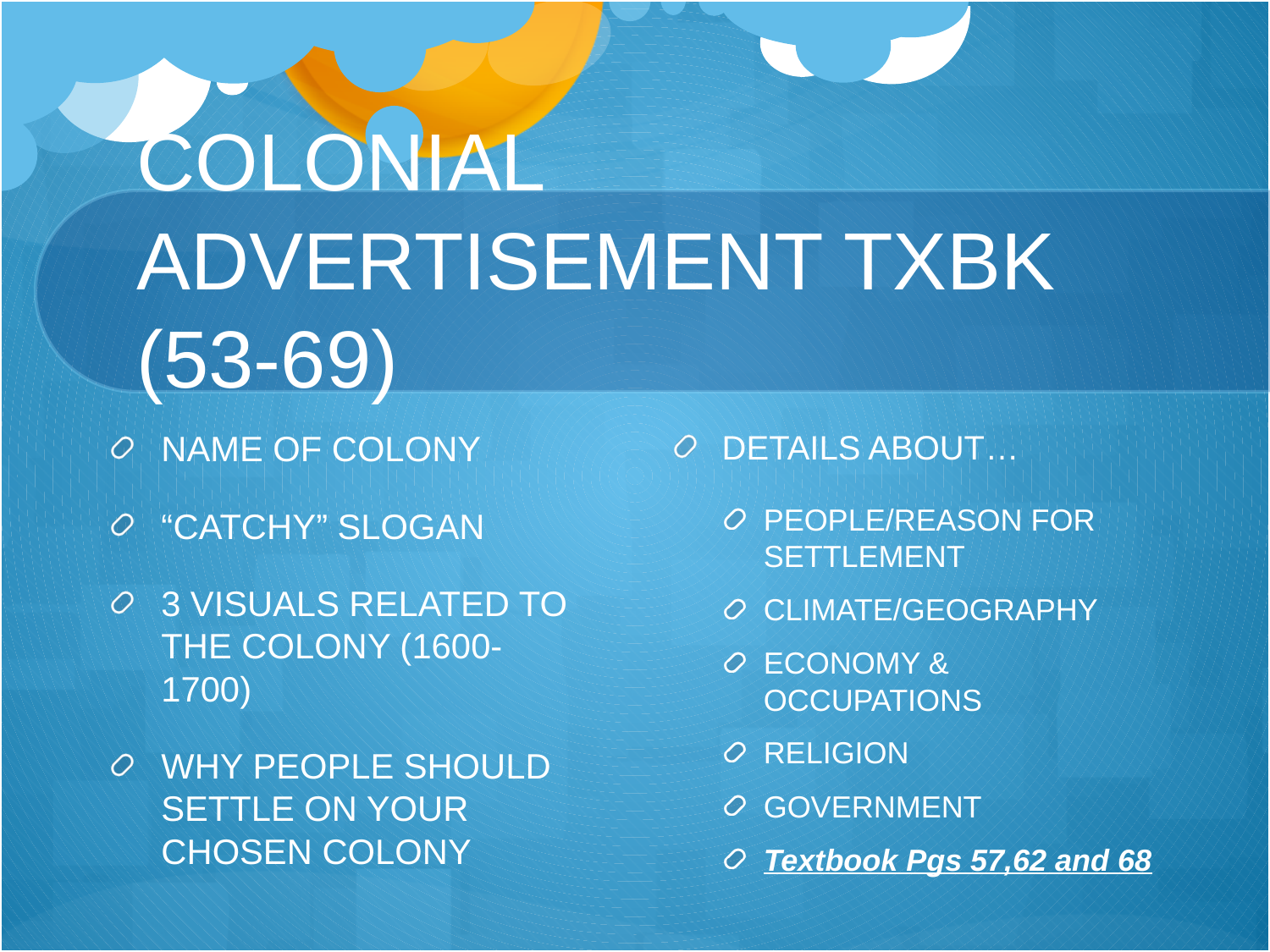

# COLONIAL ADVERTISEMENT TXBK (53-69)
NAME OF COLONY
“CATCHY” SLOGAN
3 VISUALS RELATED TO THE COLONY (1600-1700)
WHY PEOPLE SHOULD SETTLE ON YOUR CHOSEN COLONY

DETAILS ABOUT…
PEOPLE/REASON FOR SETTLEMENT
CLIMATE/GEOGRAPHY
ECONOMY & OCCUPATIONS
RELIGION
GOVERNMENT
Textbook Pgs 57,62 and 68